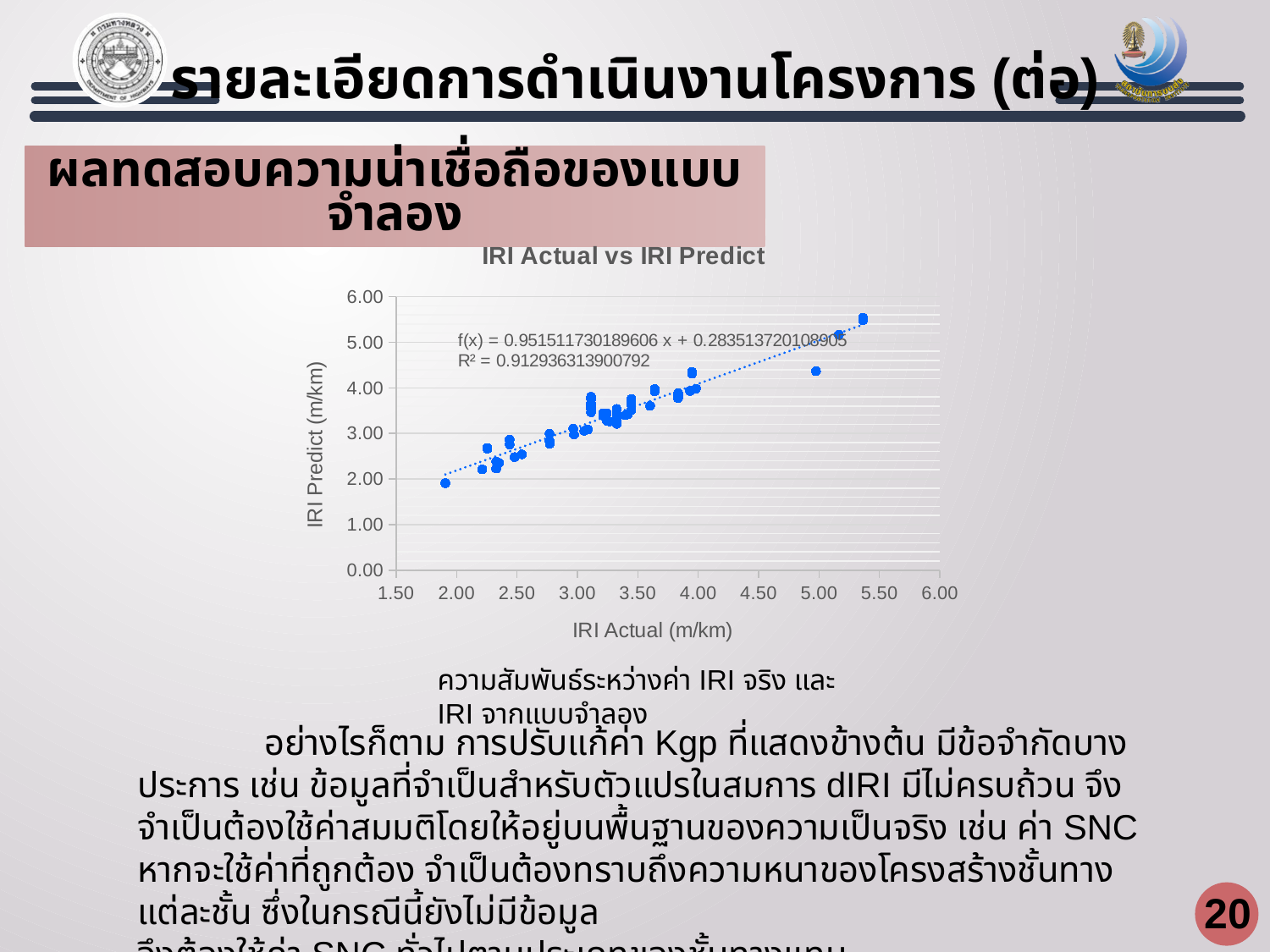

รายละเอียดการดำเนินงานโครงการ (ต่อ)
ผลทดสอบความน่าเชื่อถือของแบบจำลอง

### Chart: IRI Actual vs IRI Predict

| Category |  |
|---|---|
ความสัมพันธ์ระหว่างค่า IRI จริง และ IRI จากแบบจำลอง
	อย่างไรก็ตาม การปรับแก้ค่า Kgp ที่แสดงข้างต้น มีข้อจำกัดบางประการ เช่น ข้อมูลที่จำเป็นสำหรับตัวแปรในสมการ dIRI มีไม่ครบถ้วน จึงจำเป็นต้องใช้ค่าสมมติโดยให้อยู่บนพื้นฐานของความเป็นจริง เช่น ค่า SNC หากจะใช้ค่าที่ถูกต้อง จำเป็นต้องทราบถึงความหนาของโครงสร้างชั้นทางแต่ละชั้น ซึ่งในกรณีนี้ยังไม่มีข้อมูล
จึงต้องใช้ค่า SNC ทั่วไปตามประเภทของชั้นทางแทน